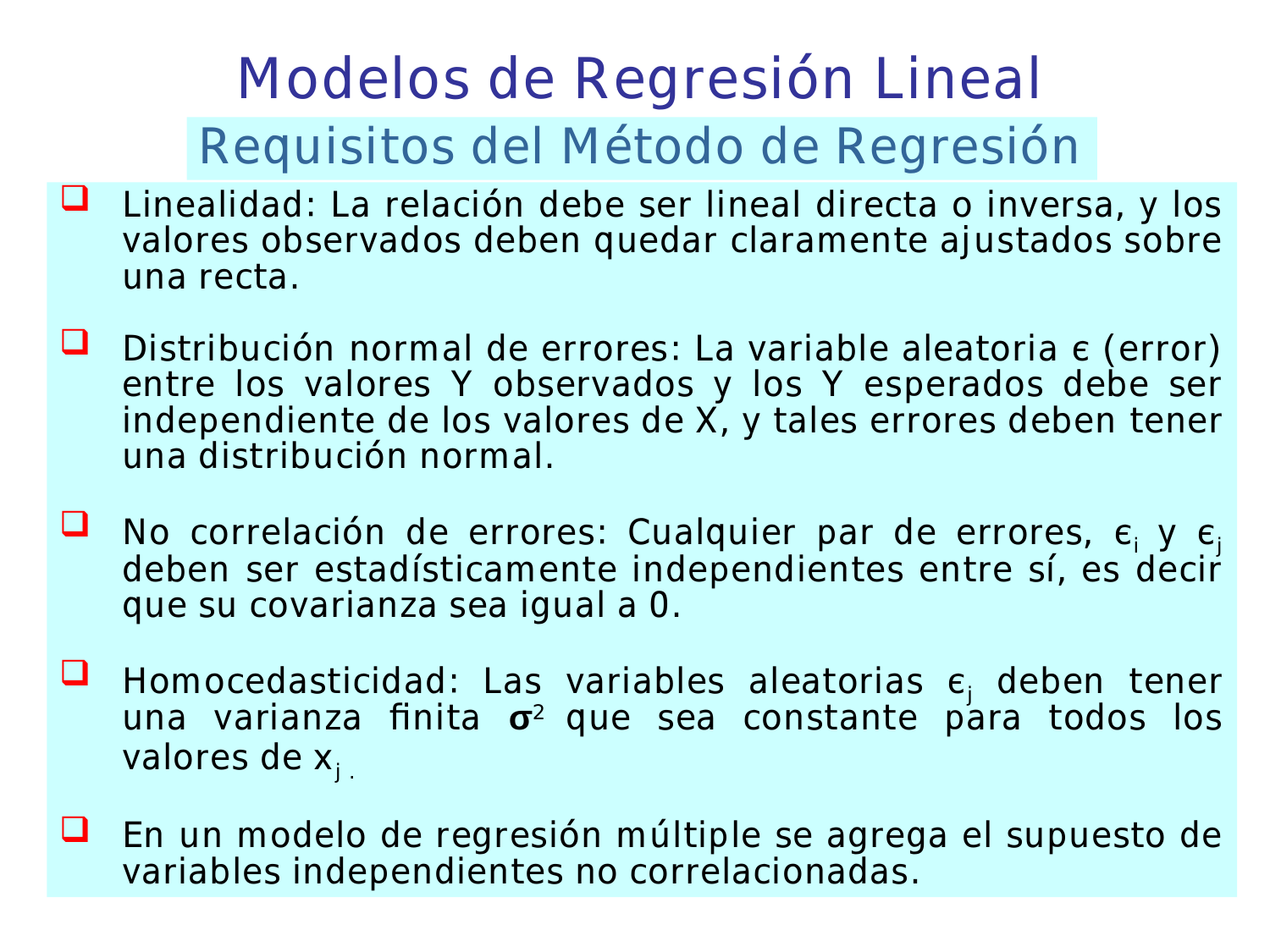

Modelos de Regresión Lineal
Requisitos del Método de Regresión
Linealidad: La relación debe ser lineal directa o inversa, y los valores observados deben quedar claramente ajustados sobre una recta.

Distribución normal de errores: La variable aleatoria є (error) entre los valores Y observados y los Y esperados debe ser independiente de los valores de X, y tales errores deben tener una distribución normal.

No correlación de errores: Cualquier par de errores, єi y єj deben ser estadísticamente independientes entre sí, es decir que su covarianza sea igual a 0.

Homocedasticidad: Las variables aleatorias єj deben tener una varianza finita σ2 que sea constante para todos los valores de xj .

En un modelo de regresión múltiple se agrega el supuesto de variables independientes no correlacionadas.